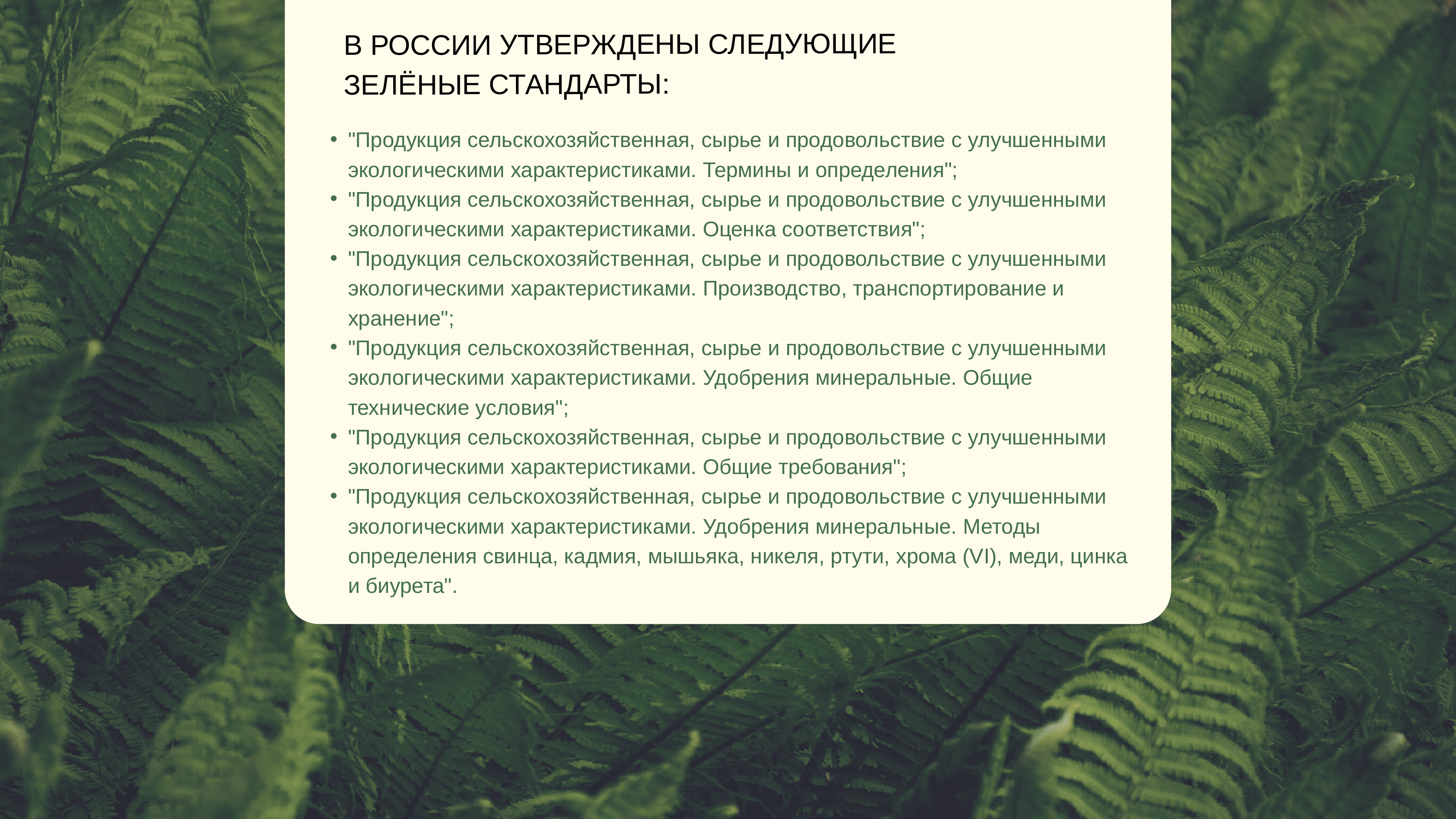

В РОССИИ УТВЕРЖДЕНЫ СЛЕДУЮЩИЕ ЗЕЛЁНЫЕ СТАНДАРТЫ:
"Продукция сельскохозяйственная, сырье и продовольствие с улучшенными экологическими характеристиками. Термины и определения";
"Продукция сельскохозяйственная, сырье и продовольствие с улучшенными экологическими характеристиками. Оценка соответствия";
"Продукция сельскохозяйственная, сырье и продовольствие с улучшенными экологическими характеристиками. Производство, транспортирование и хранение";
"Продукция сельскохозяйственная, сырье и продовольствие с улучшенными экологическими характеристиками. Удобрения минеральные. Общие технические условия";
"Продукция сельскохозяйственная, сырье и продовольствие с улучшенными экологическими характеристиками. Общие требования";
"Продукция сельскохозяйственная, сырье и продовольствие с улучшенными экологическими характеристиками. Удобрения минеральные. Методы определения свинца, кадмия, мышьяка, никеля, ртути, хрома (VI), меди, цинка и биурета".